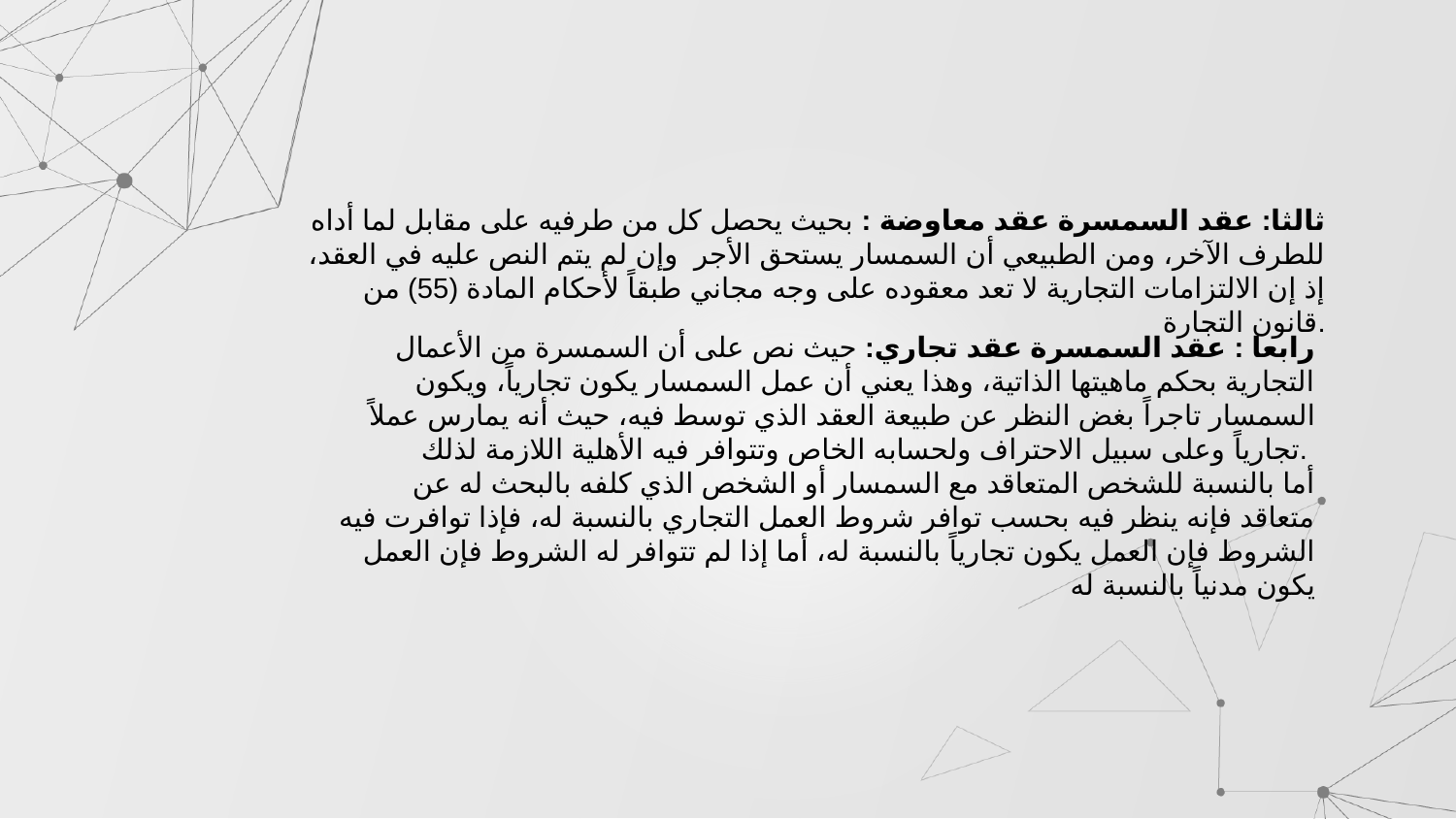

ثالثا: عقد السمسرة عقد معاوضة : بحيث يحصل كل من طرفيه على مقابل لما أداه للطرف الآخر، ومن الطبيعي أن السمسار يستحق الأجر  وإن لم يتم النص عليه في العقد، إذ إن الالتزامات التجارية لا تعد معقوده على وجه مجاني طبقاً لأحكام المادة (55) من قانون التجارة.
رابعا : عقد السمسرة عقد تجاري: حيث نص على أن السمسرة من الأعمال التجارية بحكم ماهيتها الذاتية، وهذا يعني أن عمل السمسار يكون تجارياً، ويكون السمسار تاجراً بغض النظر عن طبيعة العقد الذي توسط فيه، حيث أنه يمارس عملاً تجارياً وعلى سبيل الاحتراف ولحسابه الخاص وتتوافر فيه الأهلية اللازمة لذلك.
    أما بالنسبة للشخص المتعاقد مع السمسار أو الشخص الذي كلفه بالبحث له عن متعاقد فإنه ينظر فيه بحسب توافر شروط العمل التجاري بالنسبة له، فإذا توافرت فيه الشروط فإن العمل يكون تجارياً بالنسبة له، أما إذا لم تتوافر له الشروط فإن العمل يكون مدنياً بالنسبة له